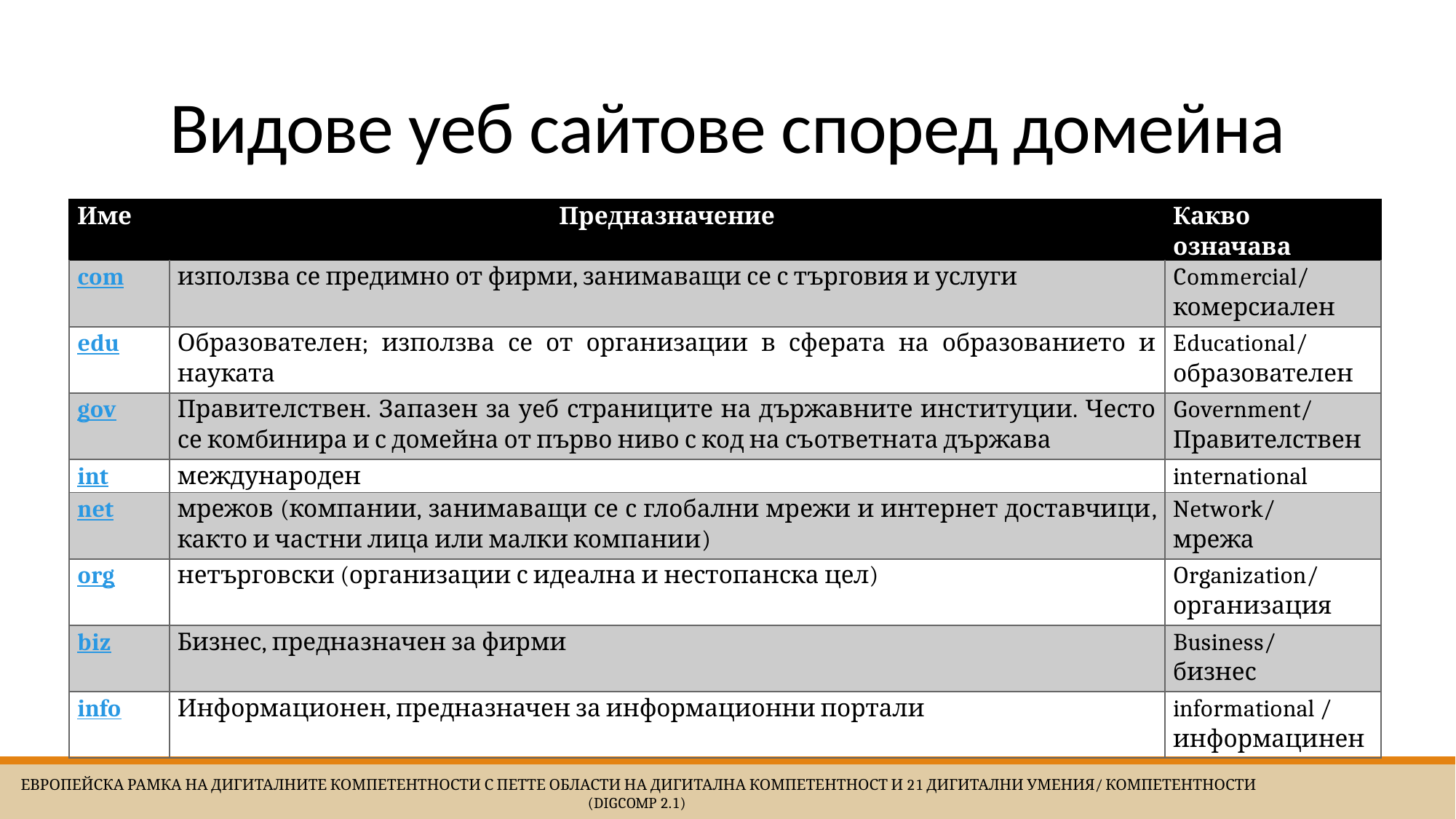

# Видове уеб сайтове според домейна
| Име | Предназначение | Какво означава |
| --- | --- | --- |
| com | използва се предимно от фирми, занимаващи се с търговия и услуги | Commercial/ комерсиален |
| edu | Образователен; използва се от организации в сферата на образованието и науката | Educational/ образователен |
| gov | Правителствен. Запазен за уеб страниците на държавните институции. Често се комбинира и с домейна от първо ниво с код на съответната държава | Government/ Правителствен |
| int | международен | international |
| net | мрежов (компании, занимаващи се с глобални мрежи и интернет доставчици, както и частни лица или малки компании) | Network/ мрежа |
| org | нетърговски (организации с идеална и нестопанска цел) | Organization/ организация |
| biz | Бизнес, предназначен за фирми | Business/ бизнес |
| info | Информационен, предназначен за информационни портали | informational / информацинен |
 Европейска Рамка на дигиталните компетентности с петте области на дигитална компетентност и 21 дигитални умения/ компетентности (DigComp 2.1)